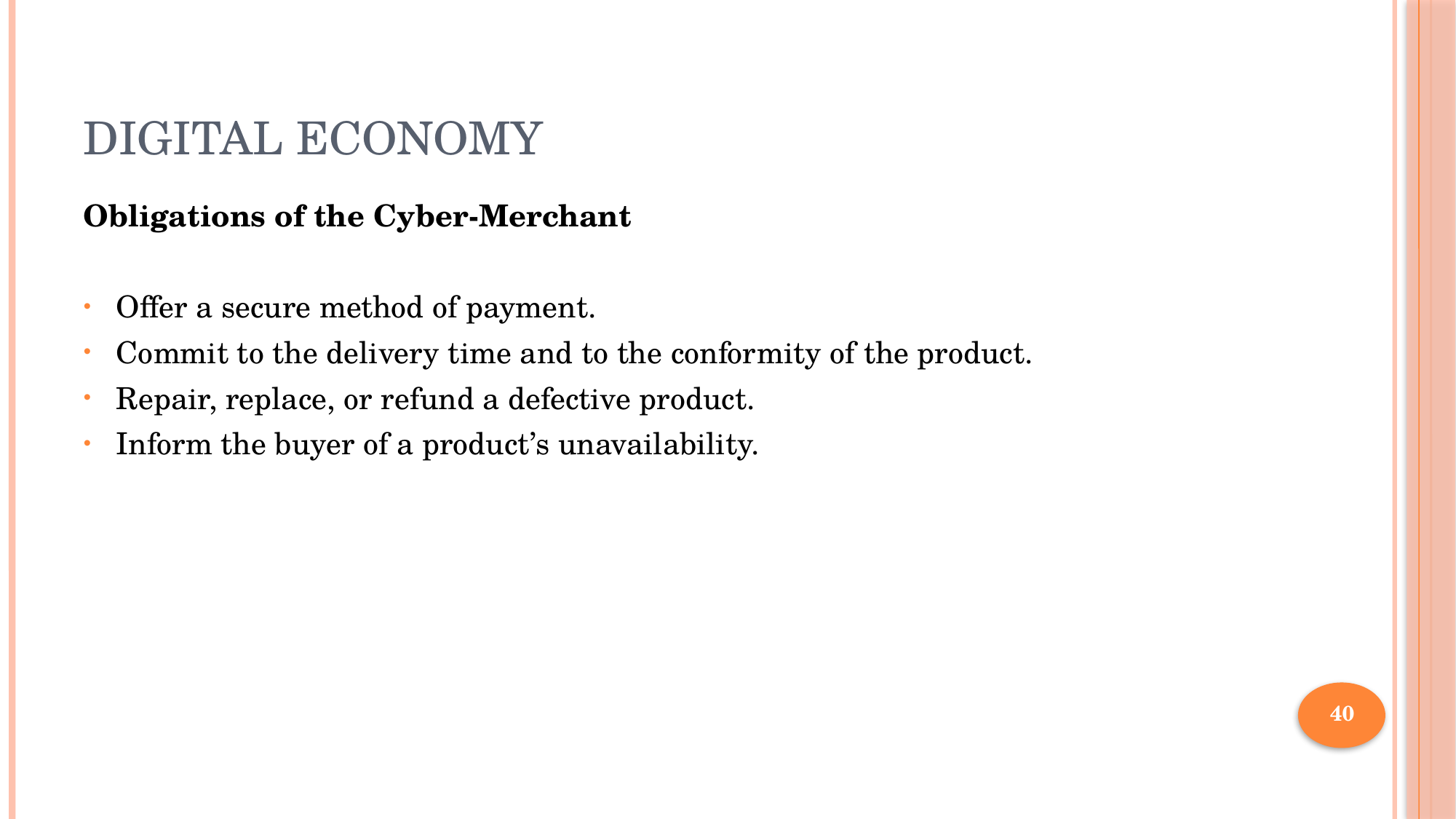

# Digital Economy
Obligations of the Cyber-Merchant

Offer a secure method of payment.
Commit to the delivery time and to the conformity of the product.
Repair, replace, or refund a defective product.
Inform the buyer of a product’s unavailability.
40